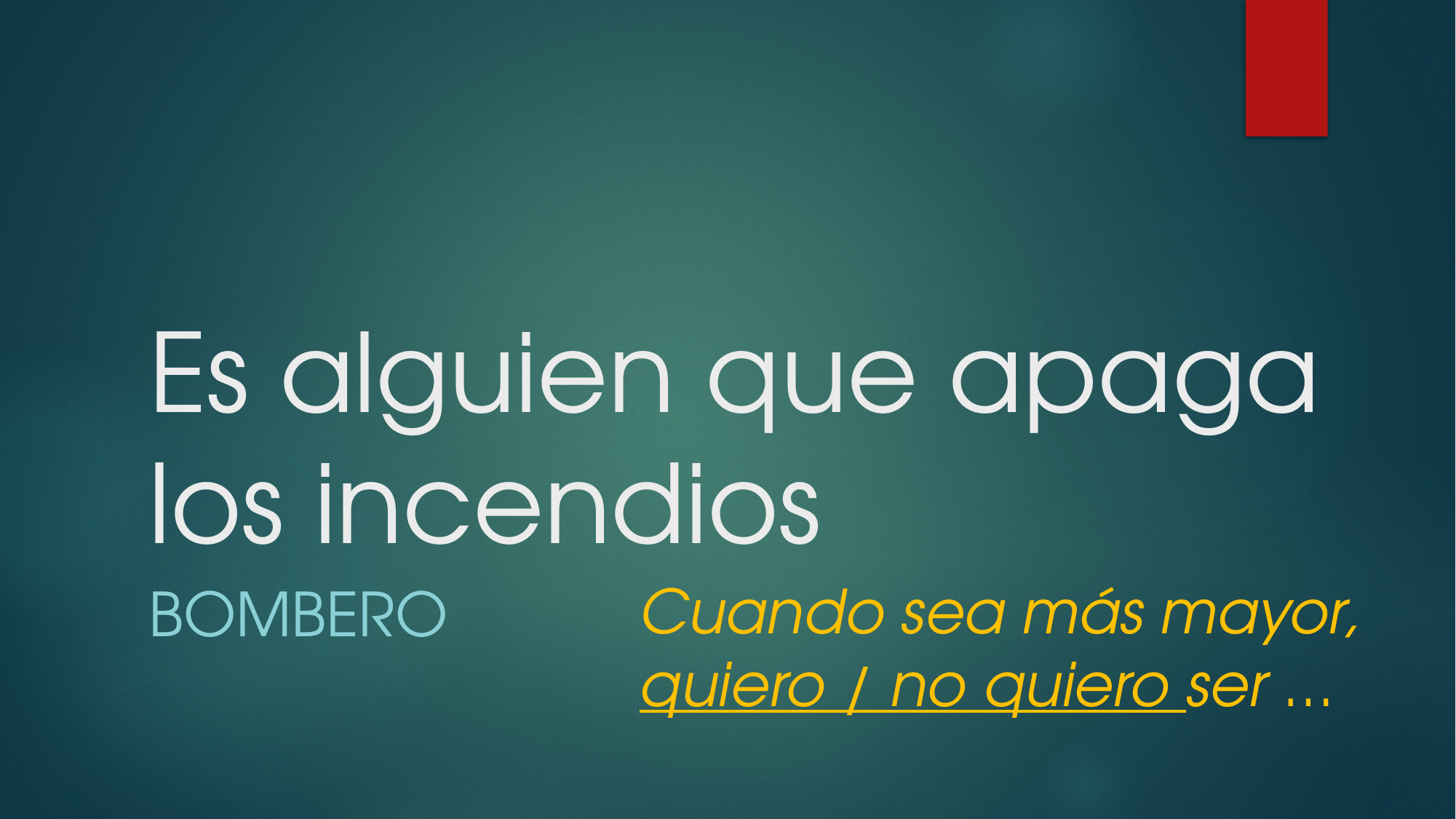

# Es alguien que apaga los incendios
Cuando sea más mayor, quiero / no quiero ser …
bombero